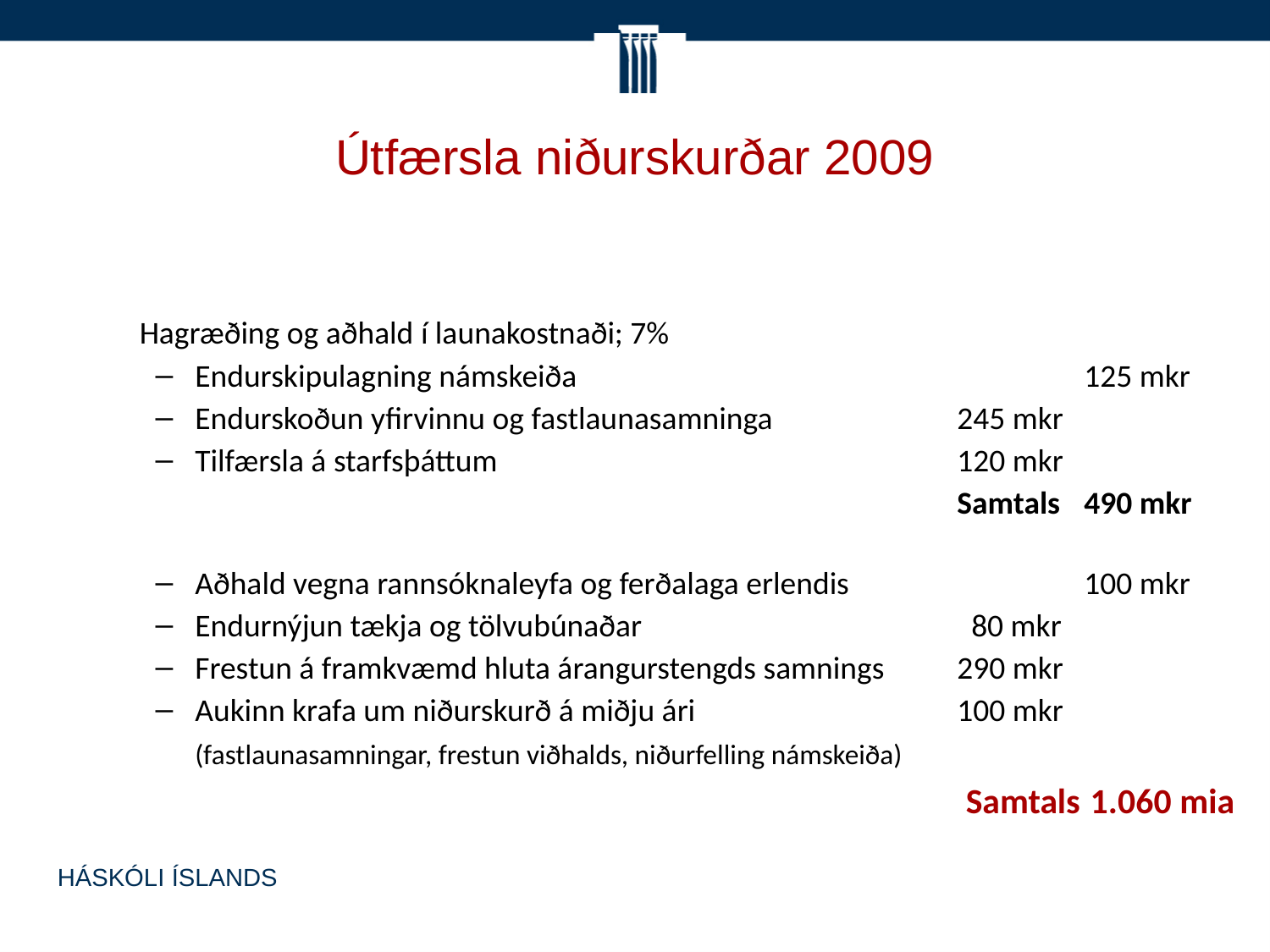

Útfærsla niðurskurðar 2009

	Hagræðing og aðhald í launakostnaði; 7%
Endurskipulagning námskeiða				125 mkr
Endurskoðun yfirvinnu og fastlaunasamninga		245 mkr
Tilfærsla á starfsþáttum				120 mkr
							Samtals 	490 mkr
Aðhald vegna rannsóknaleyfa og ferðalaga erlendis		100 mkr
Endurnýjun tækja og tölvubúnaðar			  80 mkr
Frestun á framkvæmd hluta árangurstengds samnings	290 mkr
Aukinn krafa um niðurskurð á miðju ári			100 mkr
	(fastlaunasamningar, frestun viðhalds, niðurfelling námskeiða)
							 Samtals 1.060 mia